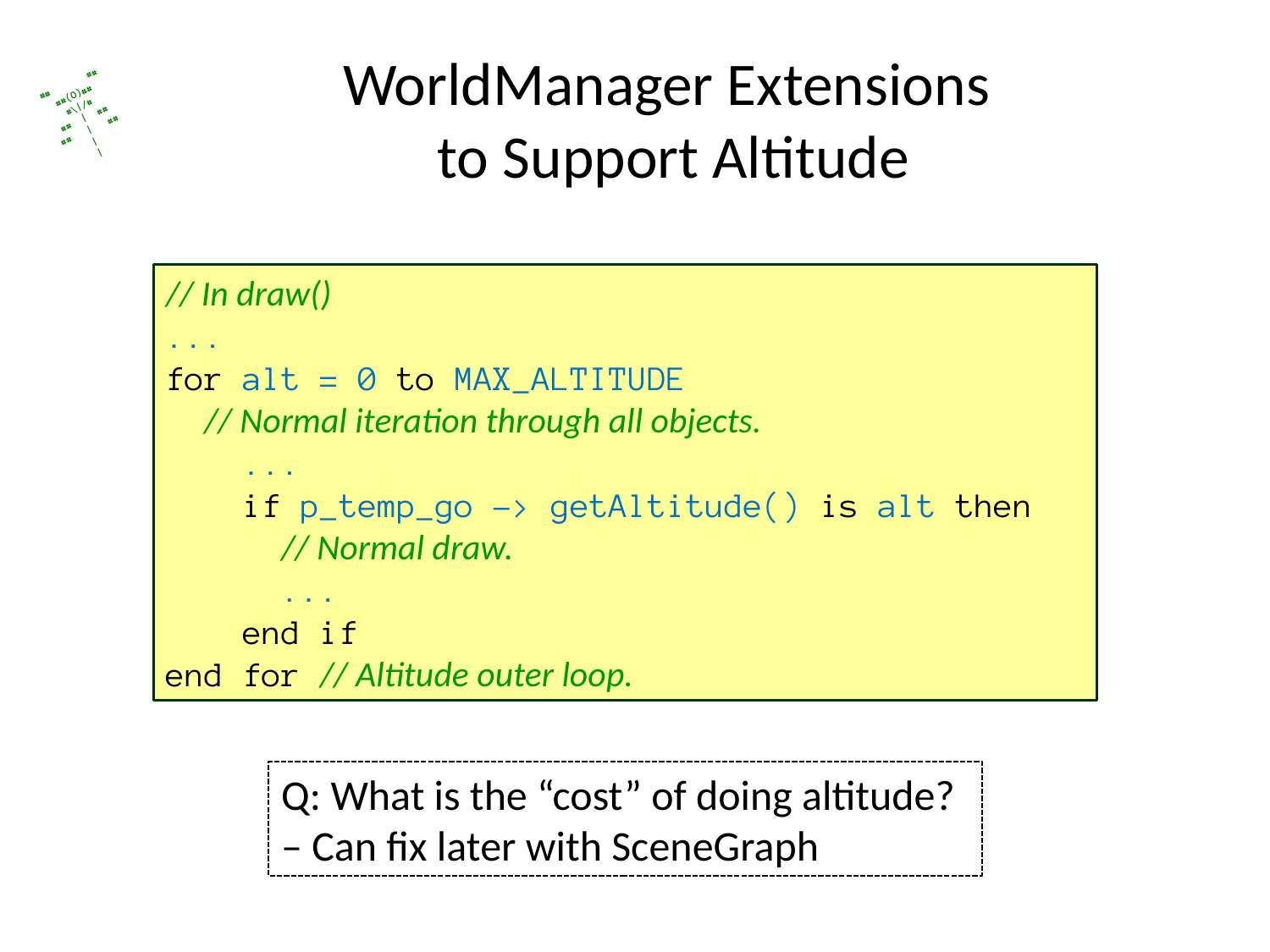

# WorldManager Extensions to Support Altitude
// In draw()
...
for alt = 0 to MAX_ALTITUDE
  // Normal iteration through all objects.
    ...
    if p_temp_go -> getAltitude() is alt then
      // Normal draw.
      ...
    end if
end for // Altitude outer loop.
Q: What is the “cost” of doing altitude? – Can fix later with SceneGraph